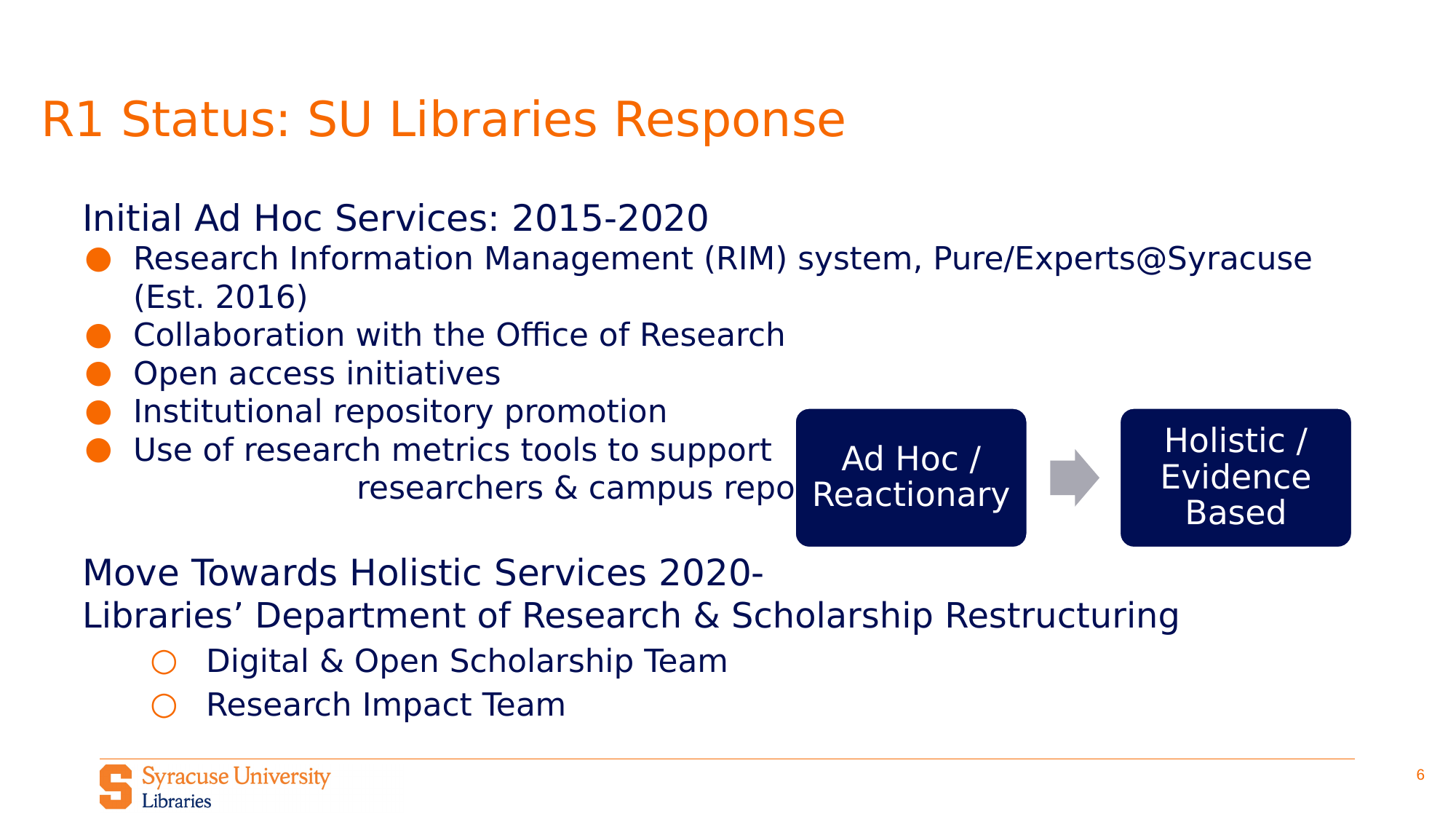

# R1 Status: SU Libraries Response
Initial Ad Hoc Services: 2015-2020
Research Information Management (RIM) system, Pure/Experts@Syracuse (Est. 2016)
Collaboration with the Office of Research
Open access initiatives
Institutional repository promotion
Use of research metrics tools to support                                                                                    researchers & campus reporting

Move Towards Holistic Services 2020-
Libraries’ Department of Research & Scholarship Restructuring
Digital & Open Scholarship Team
Research Impact Team

Ad Hoc / Reactionary
Holistic / Evidence Based

6